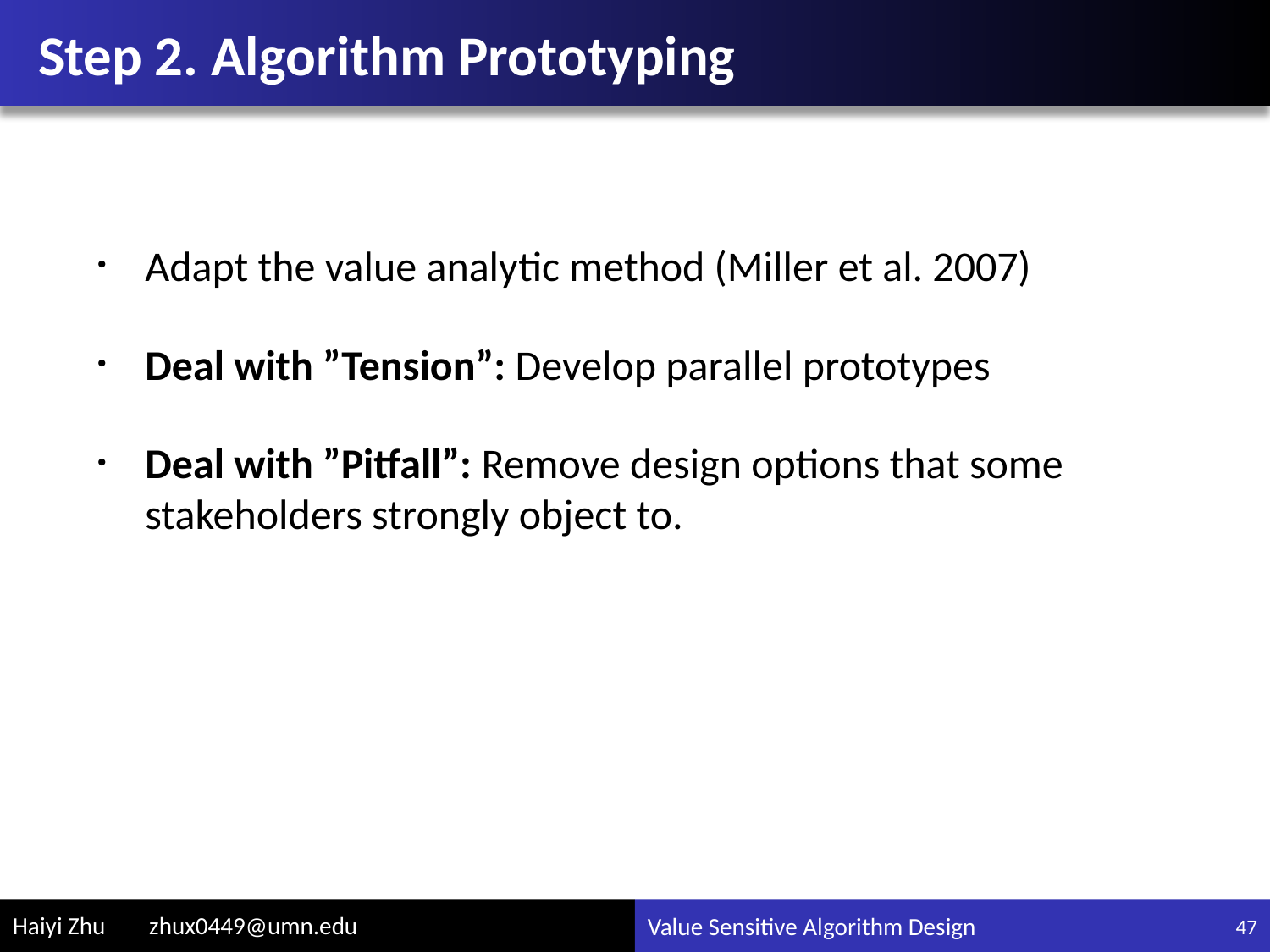

# Step 2. Algorithm Prototyping
Adapt the value analytic method (Miller et al. 2007)

Deal with ”Tension”: Develop parallel prototypes

Deal with ”Pitfall”: Remove design options that some stakeholders strongly object to.

47